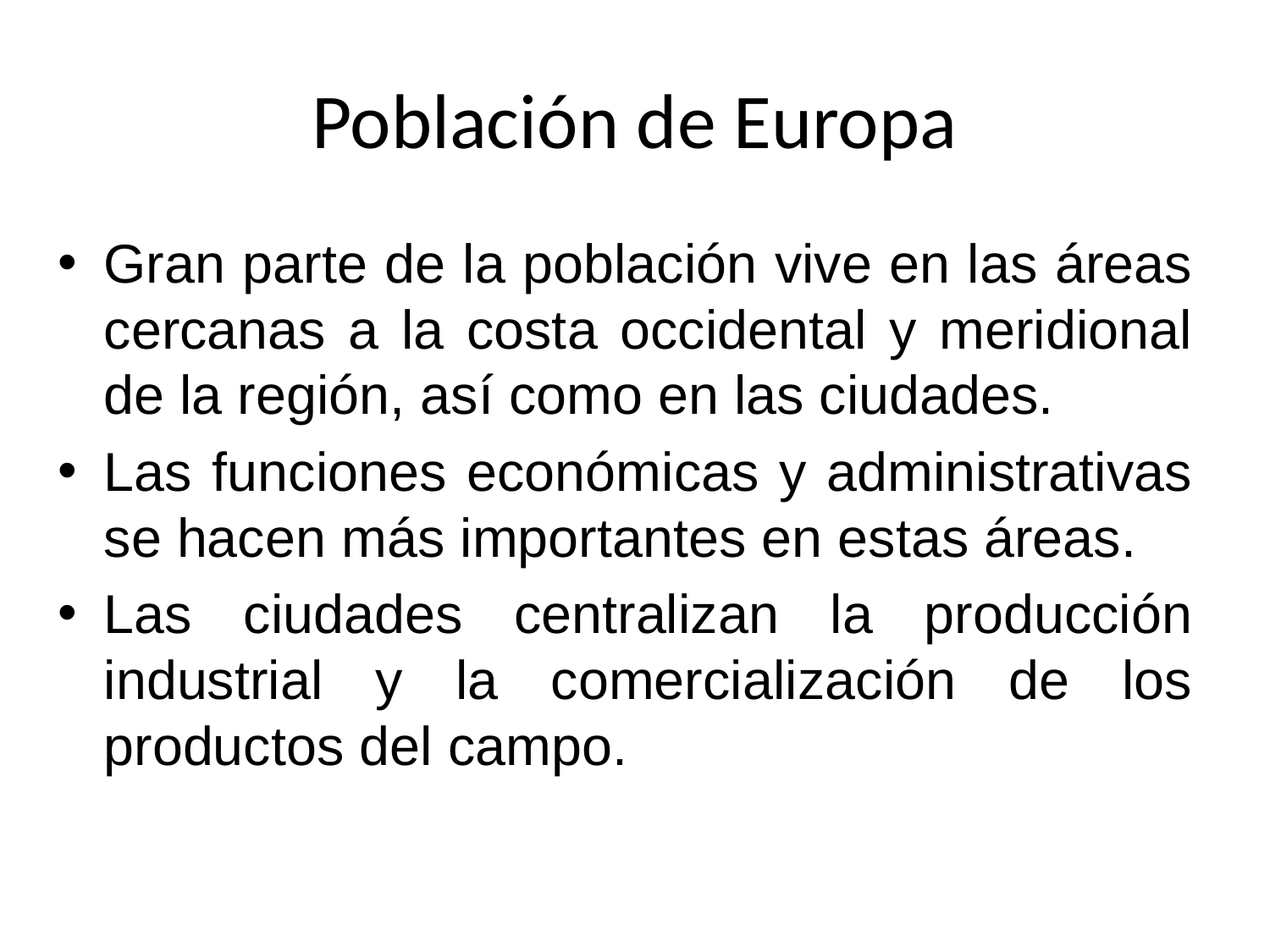

# Población de Europa
Gran parte de la población vive en las áreas cercanas a la costa occidental y meridional de la región, así como en las ciudades.
Las funciones económicas y administrativas se hacen más importantes en estas áreas.
Las ciudades centralizan la producción industrial y la comercialización de los productos del campo.